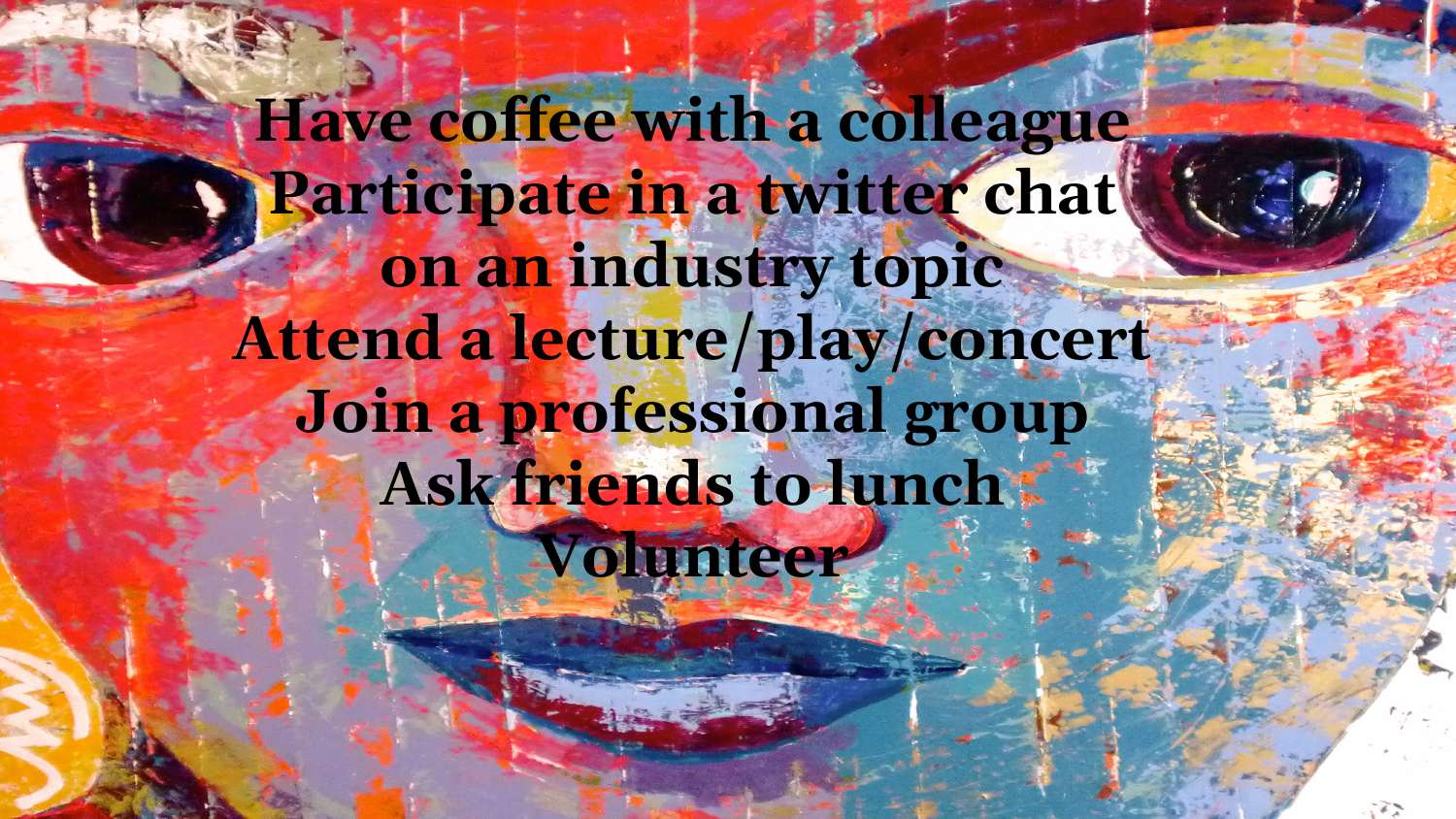

Have coffee with a colleague
Participate in a twitter chat on an industry topic
Attend a lecture/play/concert
Join a professional group
Ask friends to lunch
Volunteer